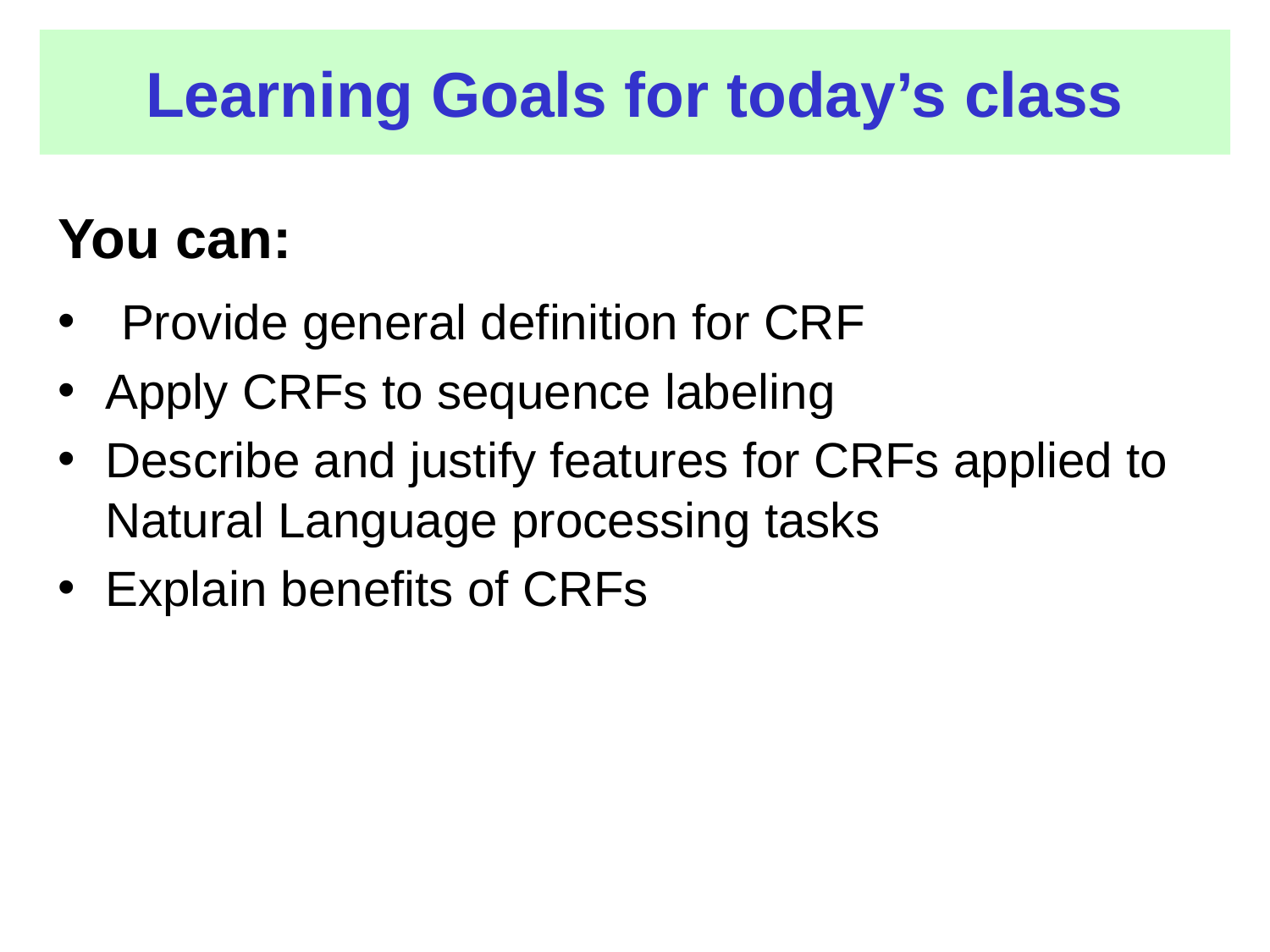

# Learning Goals for today’s class
You can:
Provide general definition for CRF
Apply CRFs to sequence labeling
Describe and justify features for CRFs applied to Natural Language processing tasks
Explain benefits of CRFs

CPSC 422, Lecture 19
Slide 27